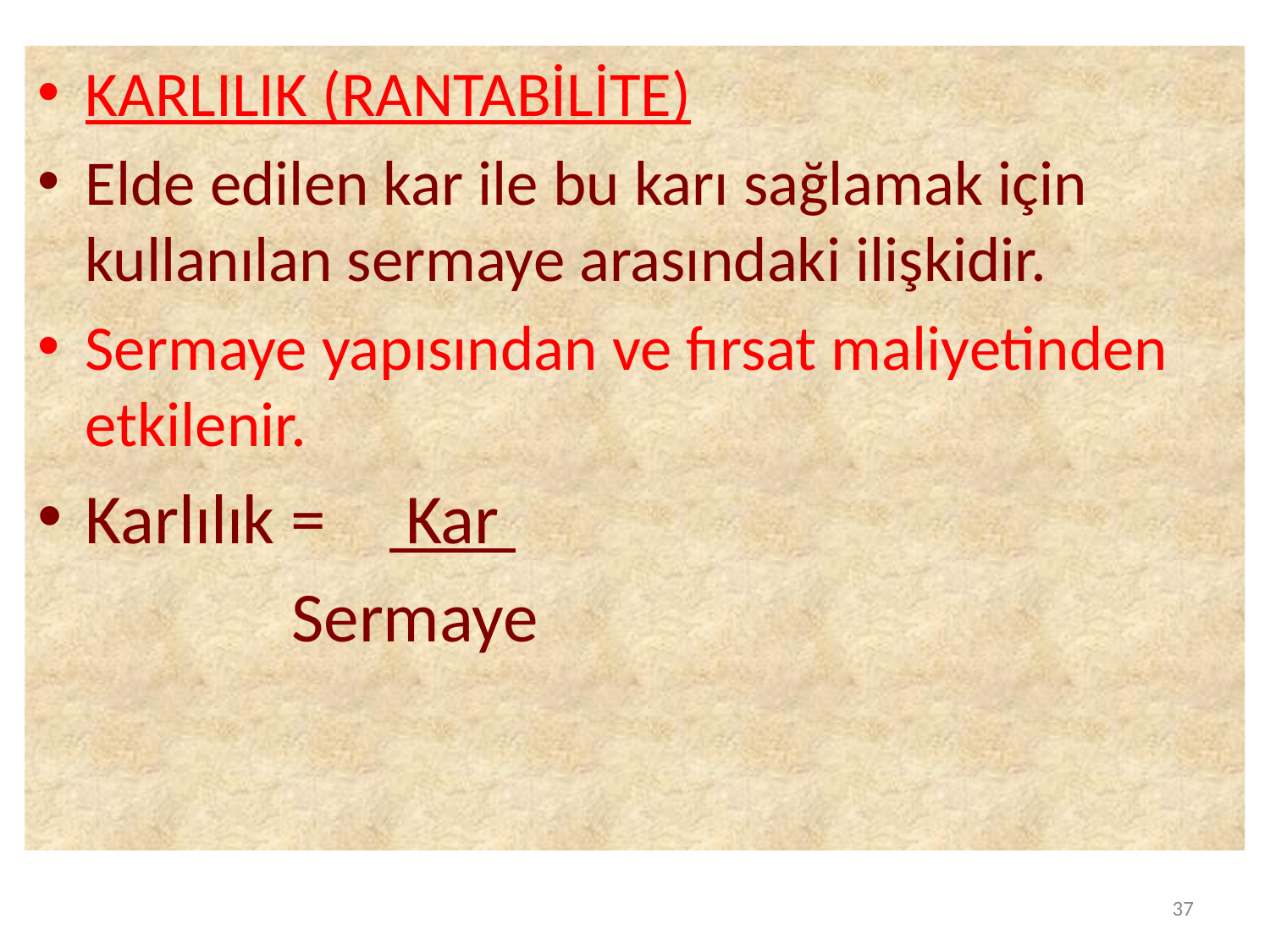

KARLILIK (RANTABİLİTE)
Elde edilen kar ile bu karı sağlamak için kullanılan sermaye arasındaki ilişkidir.
Sermaye yapısından ve fırsat maliyetinden etkilenir.
Karlılık =     Kar
                Sermaye

37